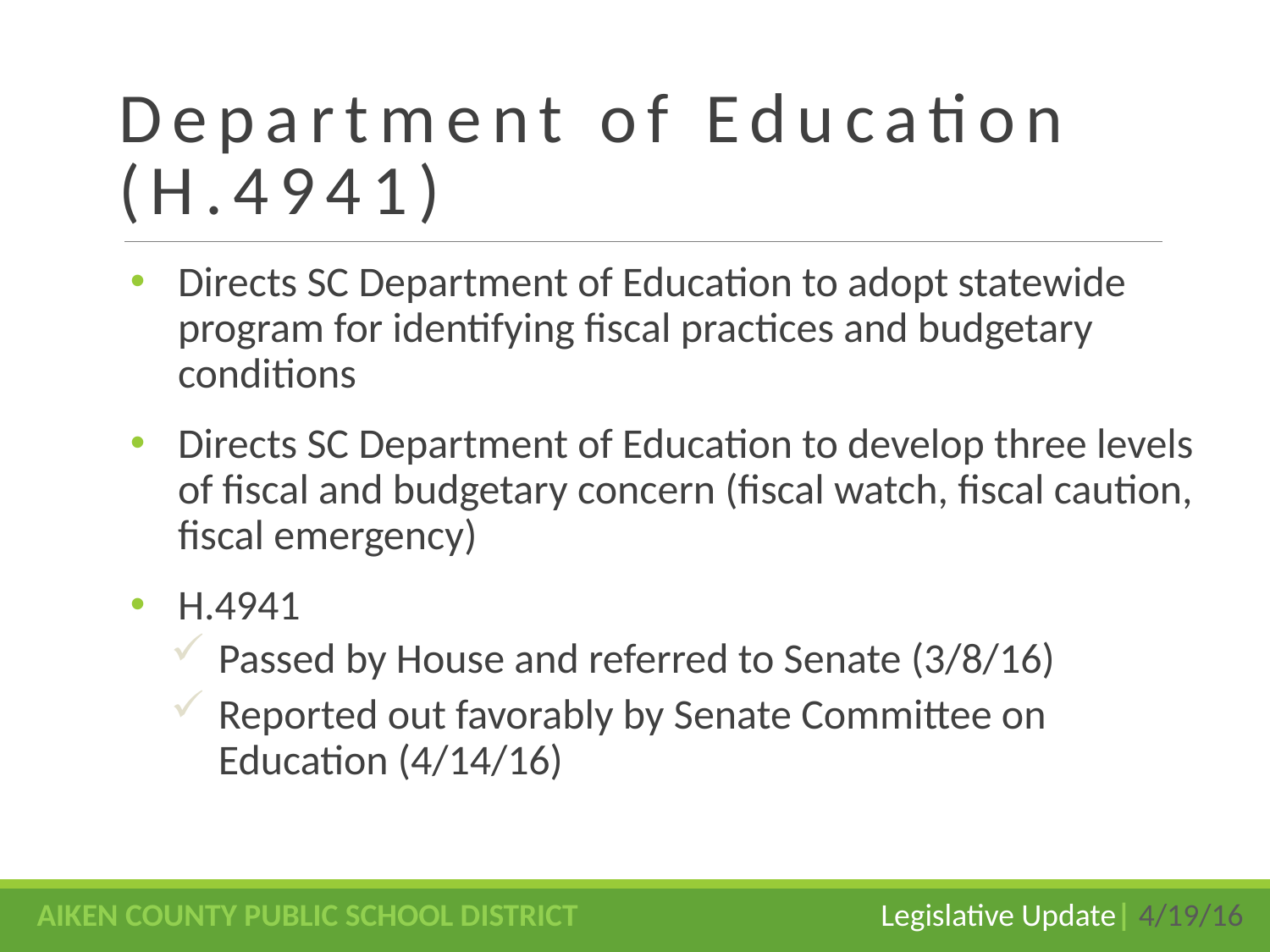

# Department of Education (H.4941)
Directs SC Department of Education to adopt statewide program for identifying fiscal practices and budgetary conditions
Directs SC Department of Education to develop three levels of fiscal and budgetary concern (fiscal watch, fiscal caution, fiscal emergency)
H.4941
Passed by House and referred to Senate (3/8/16)
Reported out favorably by Senate Committee on Education (4/14/16)
AIKEN COUNTY PUBLIC SCHOOL DISTRICT                                          Legislative Update| 4/19/16